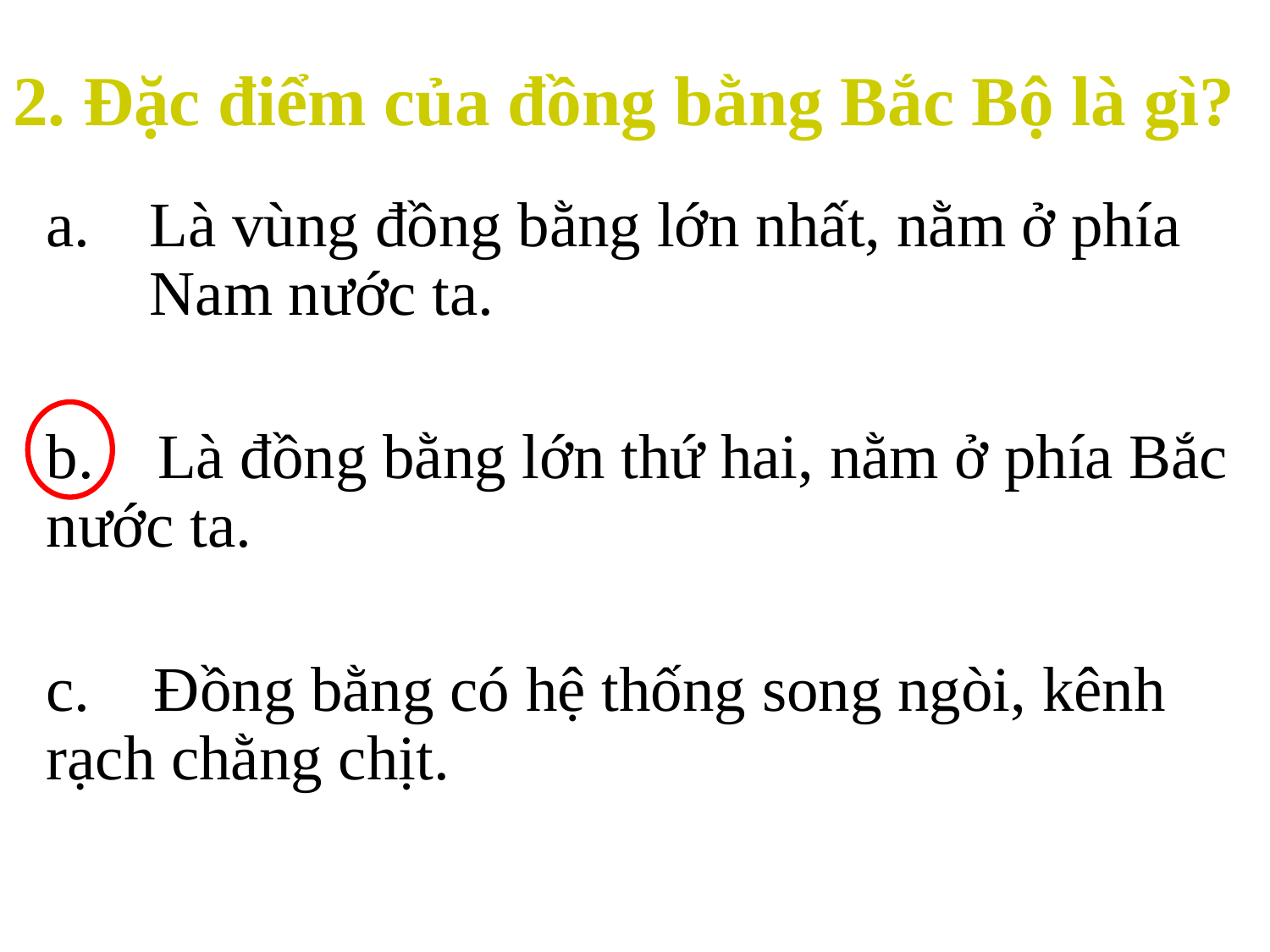

# 2. Đặc điểm của đồng bằng Bắc Bộ là gì?
Là vùng đồng bằng lớn nhất, nằm ở phía Nam nước ta.

b.    Là đồng bằng lớn thứ hai, nằm ở phía Bắc nước ta.

c.    Đồng bằng có hệ thống song ngòi, kênh rạch chằng chịt.